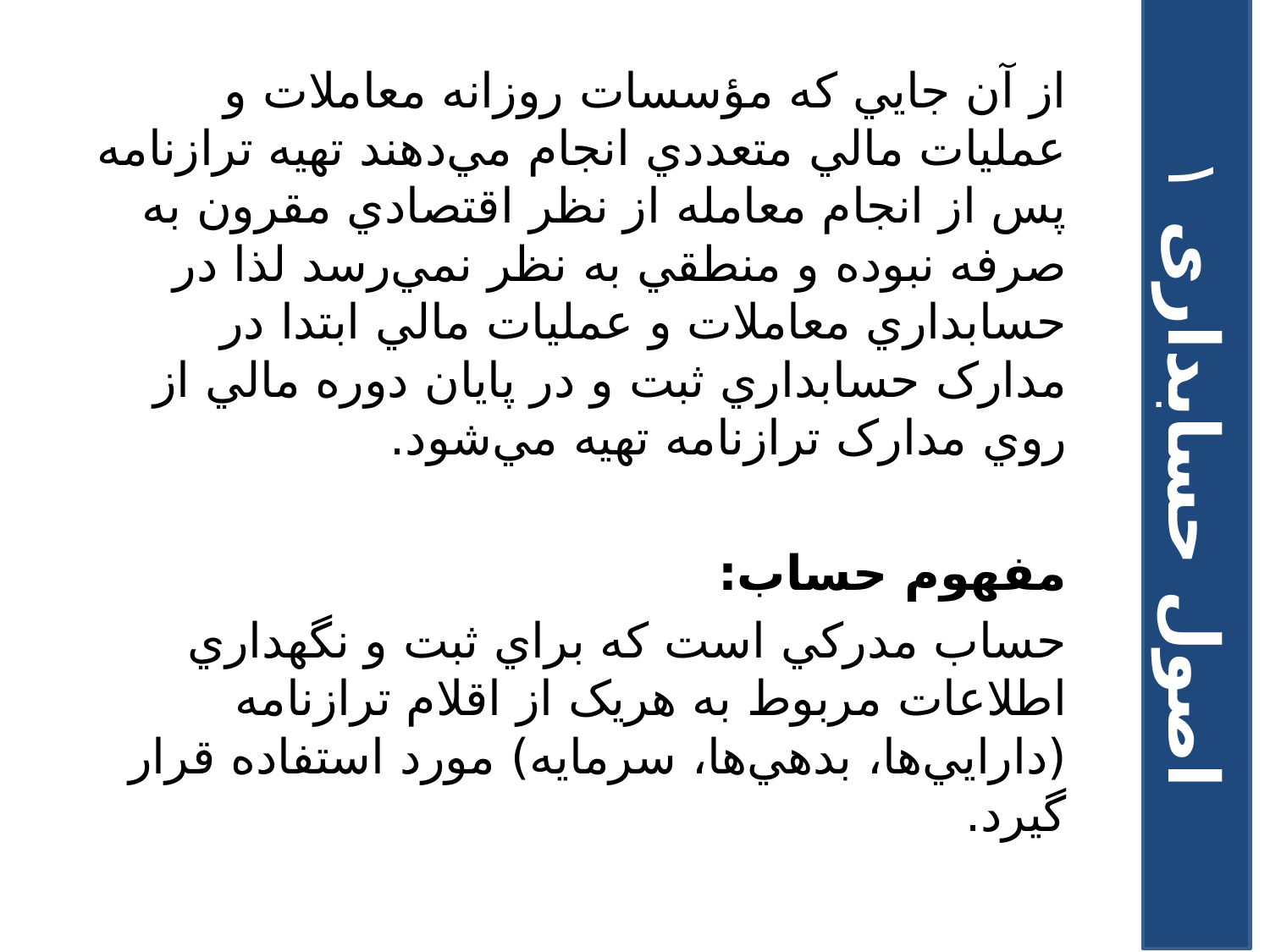

از آن جايي که مؤسسات روزانه معاملات و عمليات مالي متعددي انجام مي‌دهند تهيه ترازنامه پس از انجام معامله از نظر اقتصادي مقرون به صرفه نبوده و منطقي به نظر نمي‌رسد لذا در حسابداري معاملات و عمليات مالي ابتدا در مدارک حسابداري ثبت و در پايان دوره مالي از روي مدارک ترازنامه تهيه مي‌شود.

مفهوم حساب:
حساب مدرکي است که براي ثبت و نگهداري اطلاعات مربوط به هريک از اقلام ترازنامه (دارايي‌ها، بدهي‌ها، سرمايه) مورد استفاده قرار گيرد.

اصول حسابداری ۱